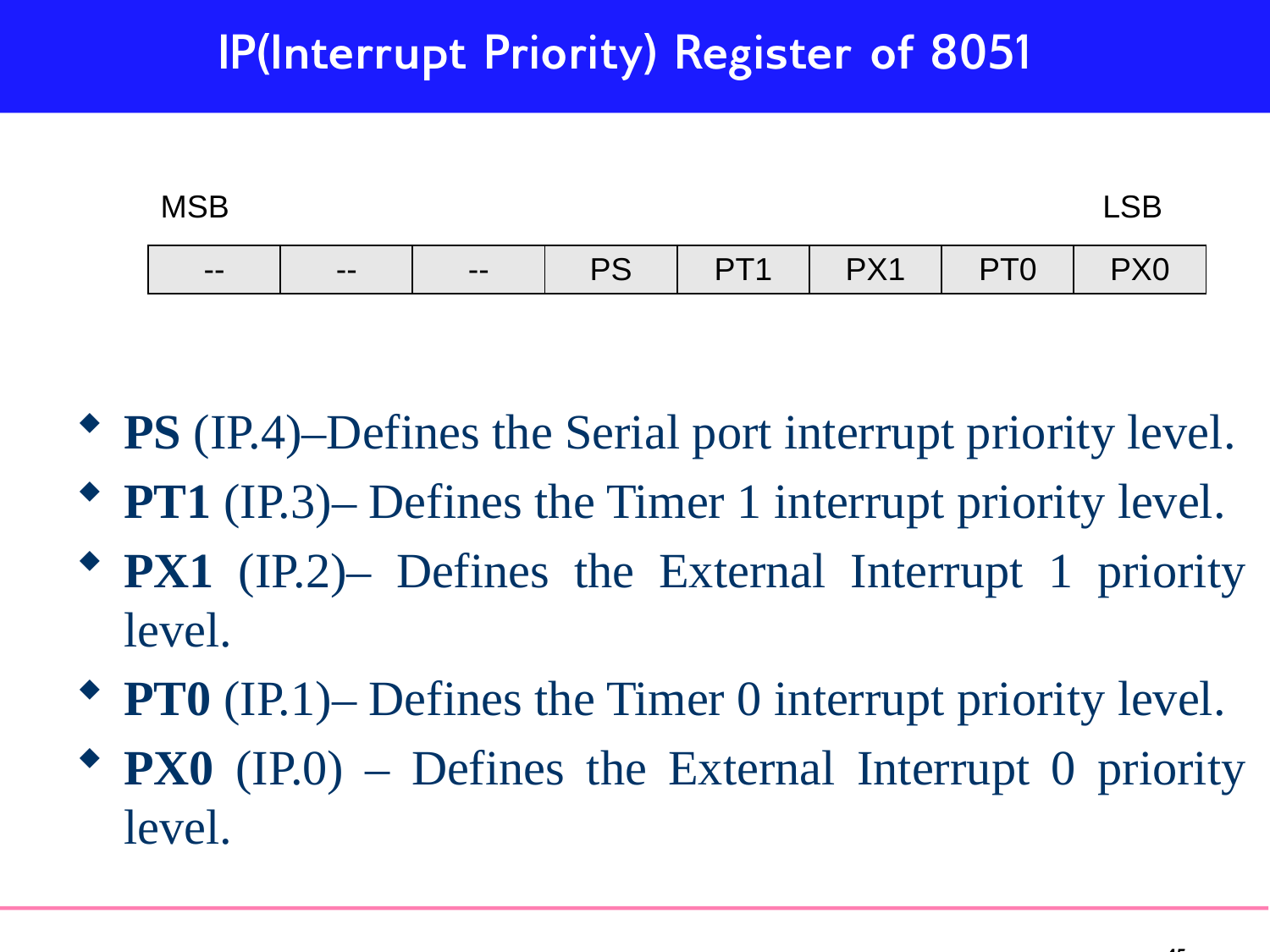

# IP(Interrupt Priority) Register of 8051

MSB
LSB
| -- | -- | -- | PS | PT1 | PX1 | PT0 | PX0 |
| --- | --- | --- | --- | --- | --- | --- | --- |
PS (IP.4)–Defines the Serial port interrupt priority level.
PT1 (IP.3)– Defines the Timer 1 interrupt priority level.
PX1 (IP.2)– Defines the External Interrupt 1 priority level.
PT0 (IP.1)– Defines the Timer 0 interrupt priority level.
PX0 (IP.0) – Defines the External Interrupt 0 priority level.